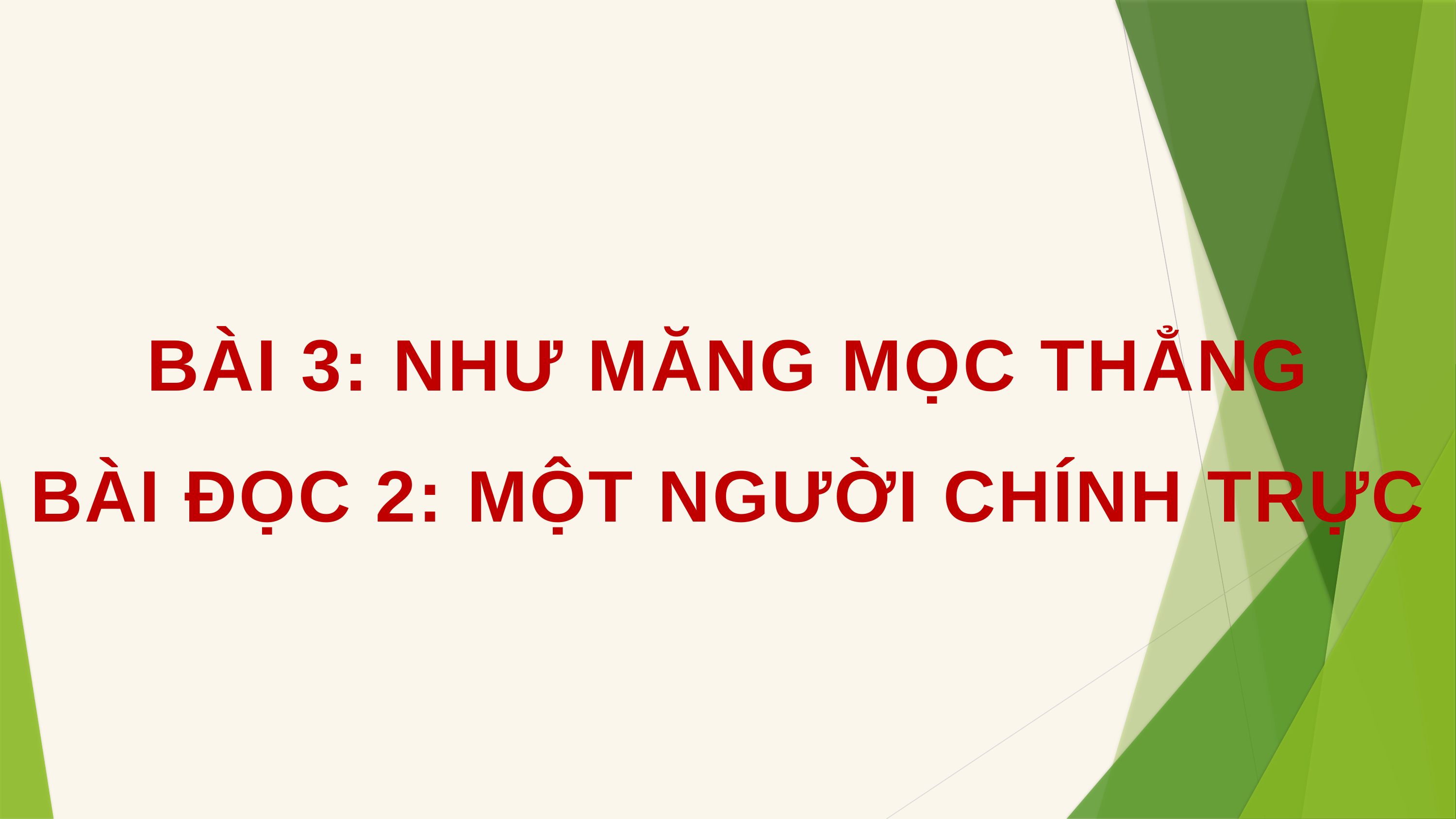

BÀI 3: NHƯ MĂNG MỌC THẲNG
BÀI ĐỌC 2: MỘT NGƯỜI CHÍNH TRỰC